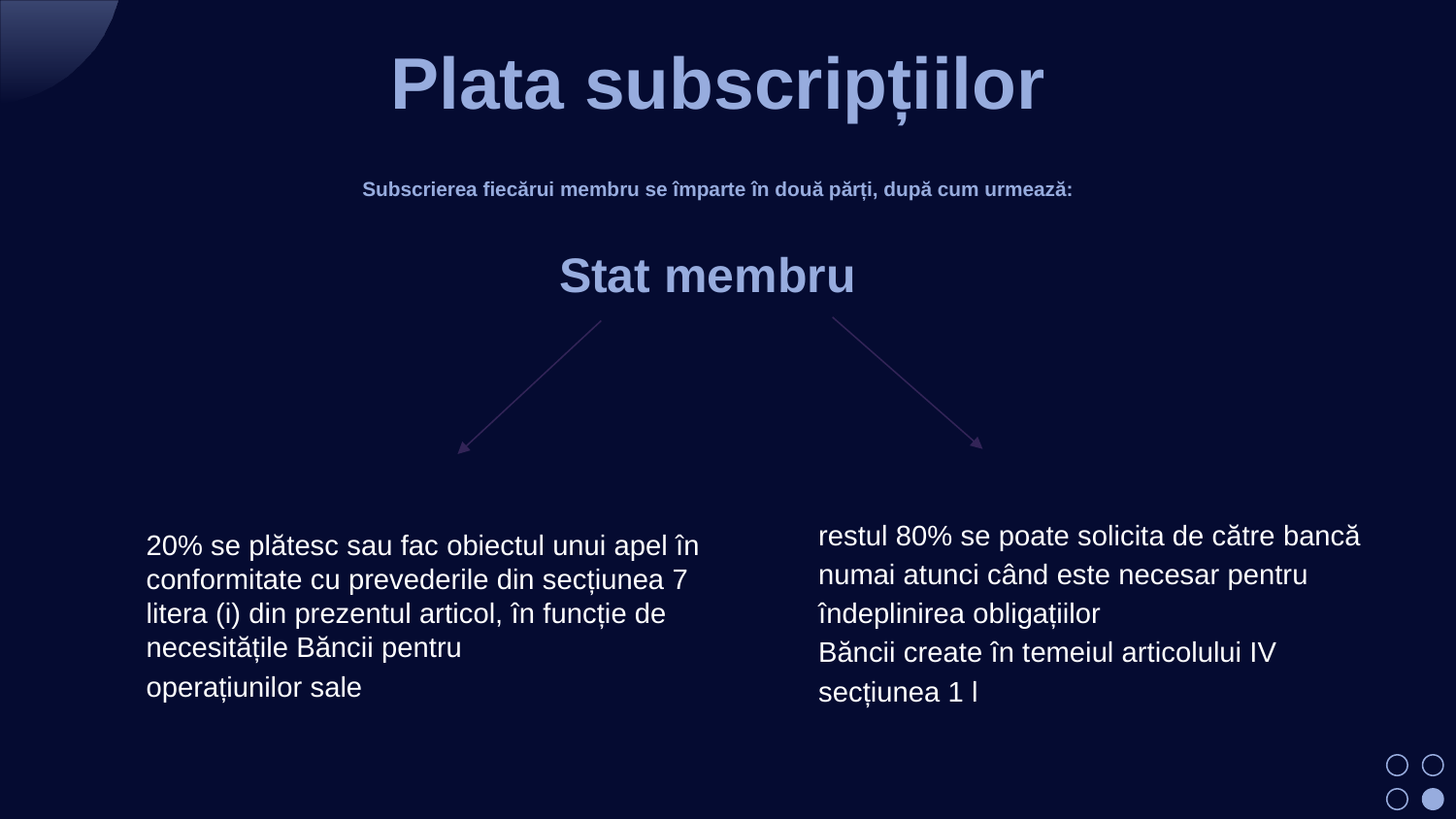

# Plata subscripțiilor
Subscrierea fiecărui membru se împarte în două părți, după cum urmează:
Stat membru

restul 80% se poate solicita de către bancă numai atunci când este necesar pentru îndeplinirea obligațiilor
Băncii create în temeiul articolului IV secțiunea 1 l
20% se plătesc sau fac obiectul unui apel în conformitate cu prevederile din secțiunea 7 litera (i) din prezentul articol, în funcție de necesitățile Băncii pentru
operațiunilor sale